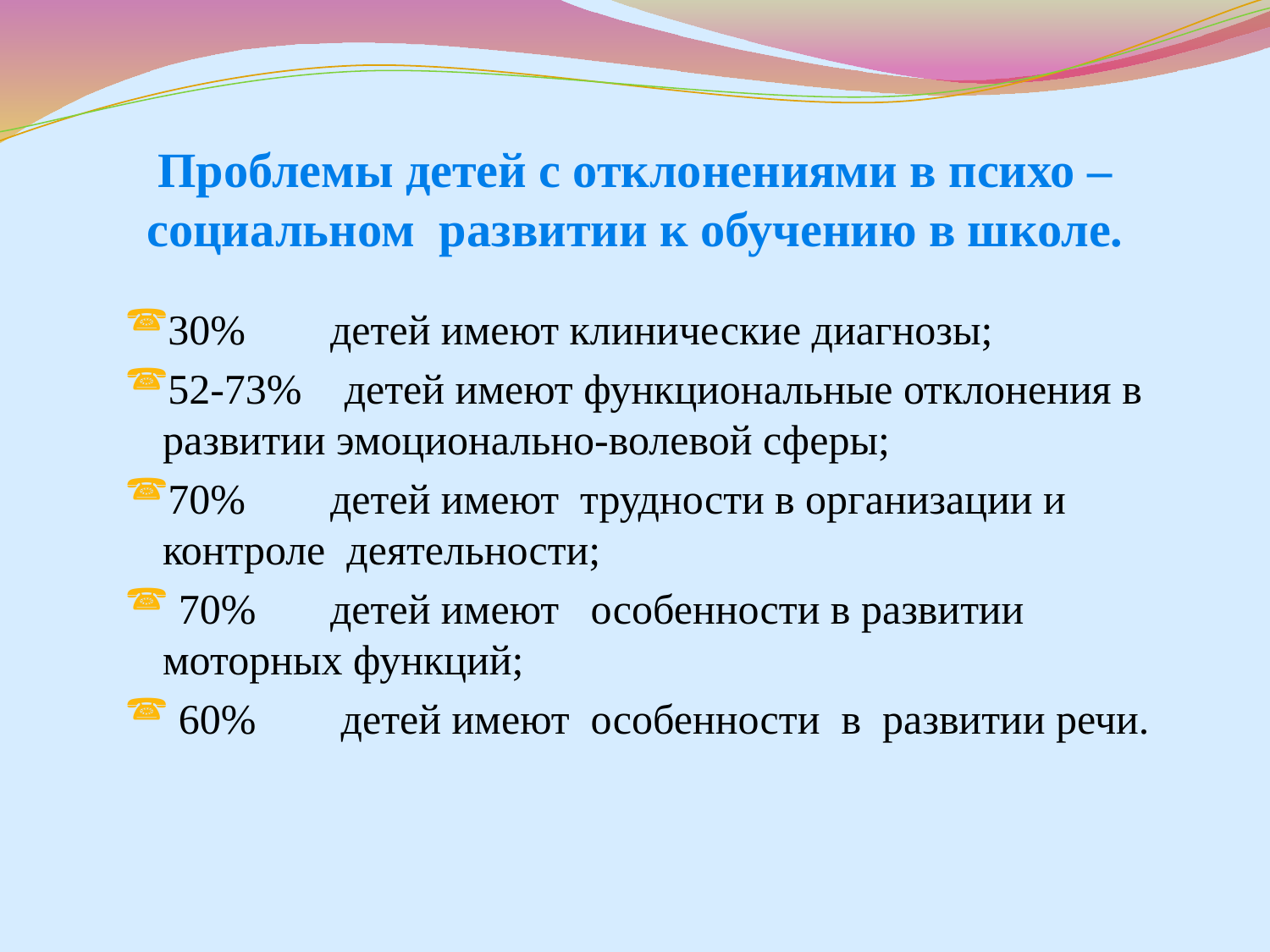

# Проблемы детей с отклонениями в психо –социальном  развитии к обучению в школе.
30%        детей имеют клинические диагнозы;
52-73%    детей имеют функциональные отклонения в  развитии эмоционально-волевой сферы;
70%        детей имеют  трудности в организации и контроле  деятельности;
 70%       детей имеют   особенности в развитии моторных функций;
 60%        детей имеют  особенности  в  развитии речи.